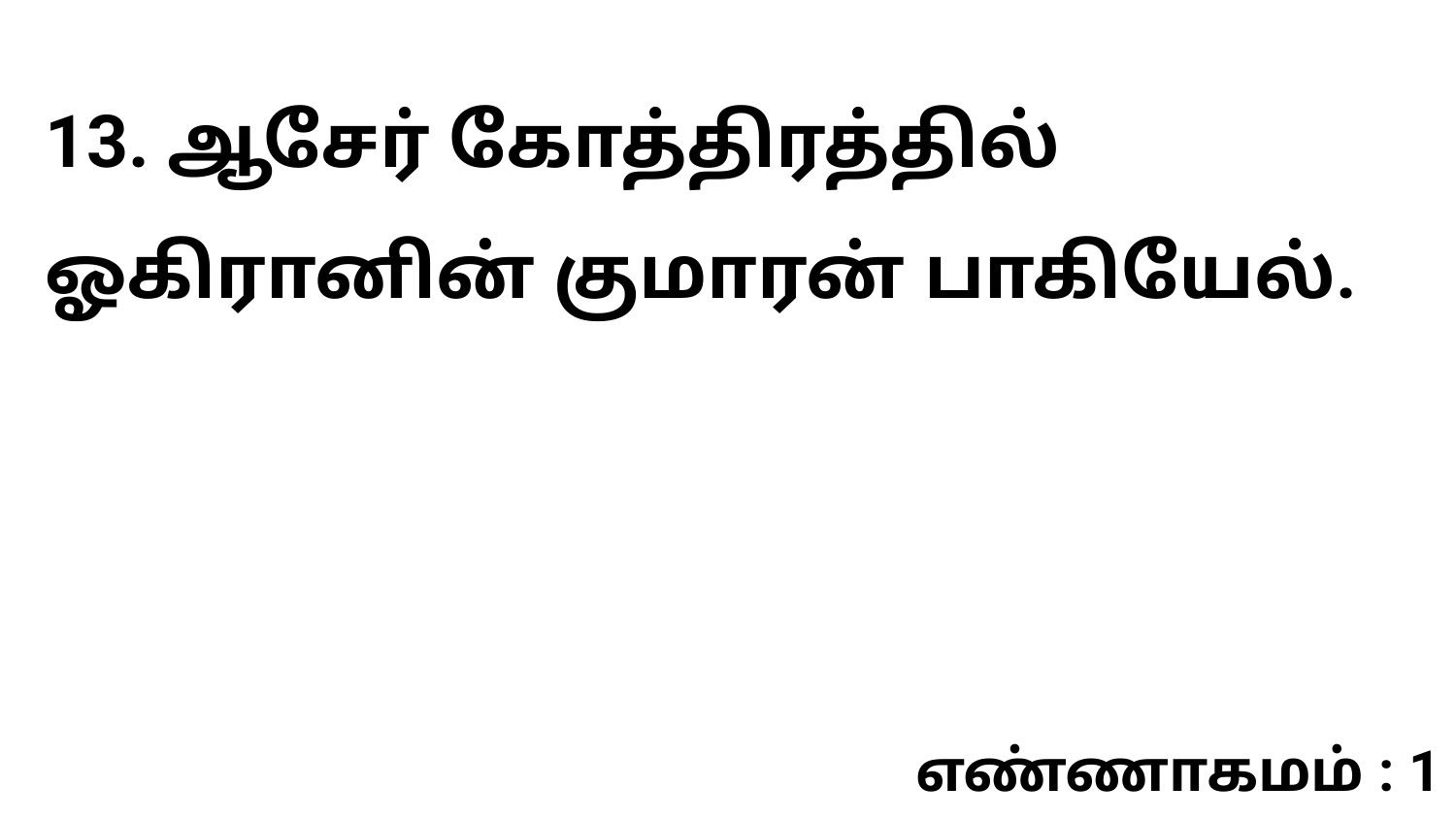

13. ஆசேர் கோத்திரத்தில் ஓகிரானின் குமாரன் பாகியேல்.
எண்ணாகமம் : 1